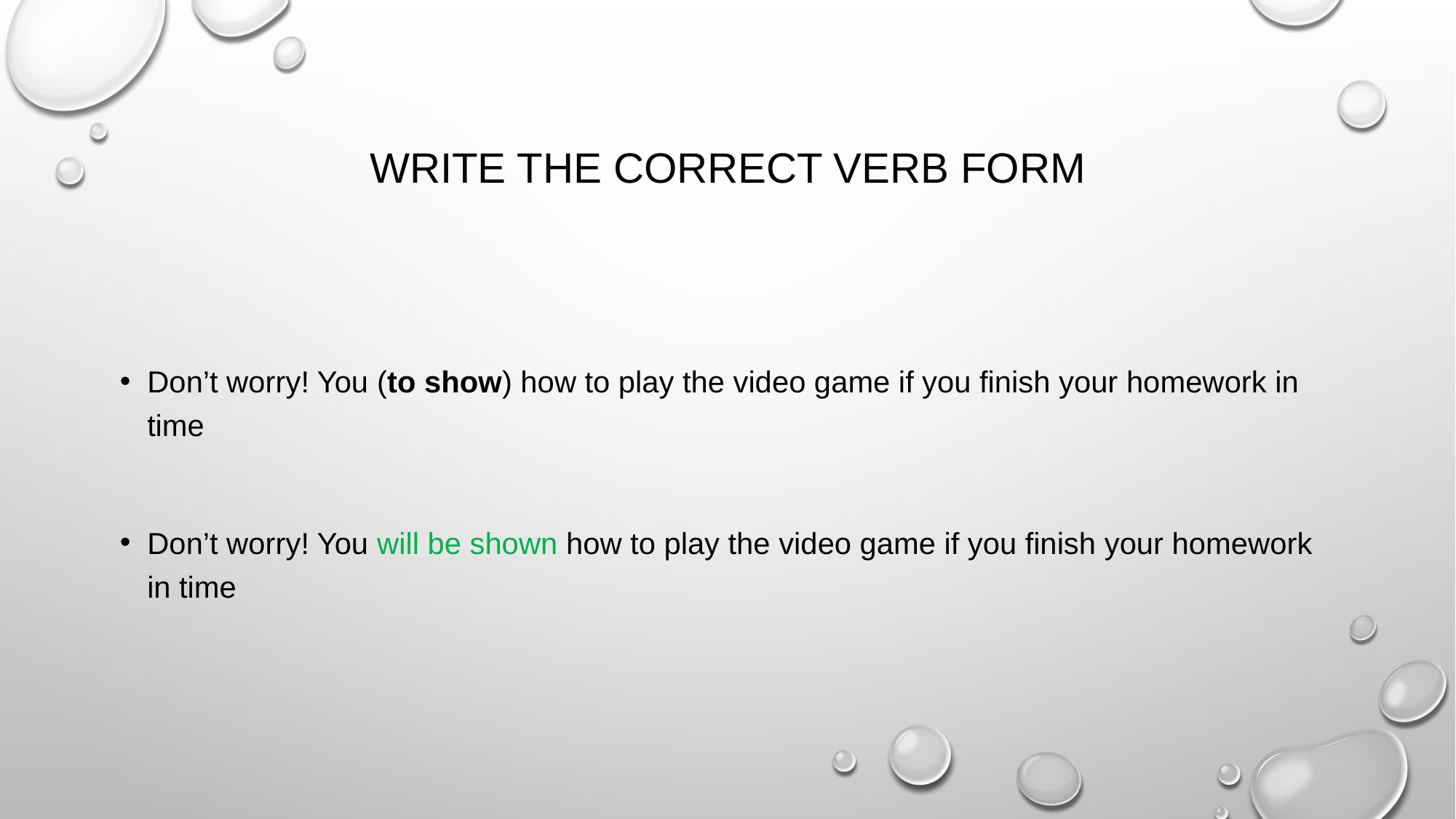

# Write the correct verb form
Don’t worry! You (to show) how to play the video game if you finish your homework in time

Don’t worry! You will be shown how to play the video game if you finish your homework in time